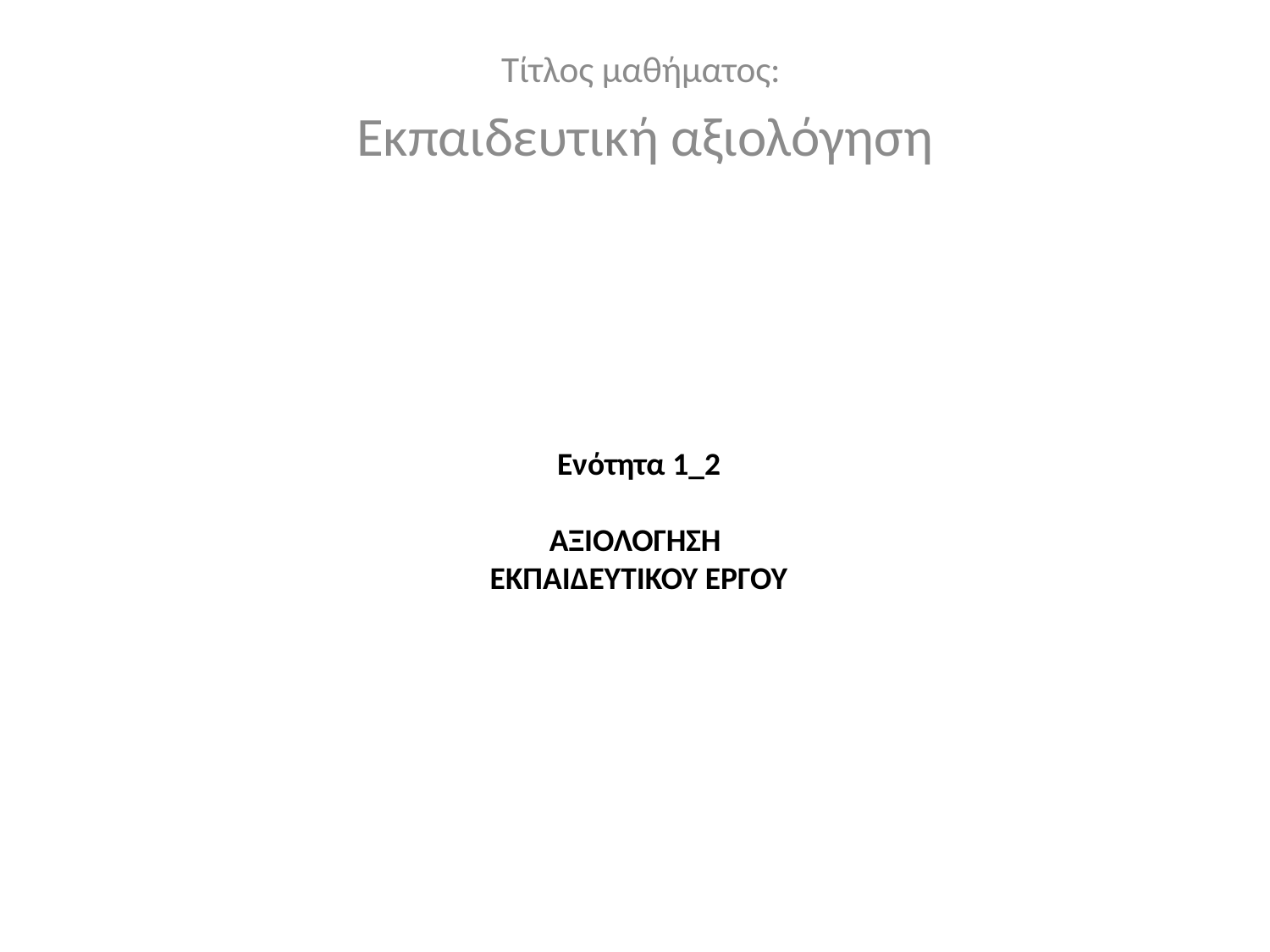

Τίτλος μαθήματος:
Εκπαιδευτική αξιολόγηση
# Ενότητα 1_2 ΑΞΙΟΛΟΓΗΣΗ ΕΚΠΑΙΔΕΥΤΙΚΟΥ ΕΡΓΟΥ